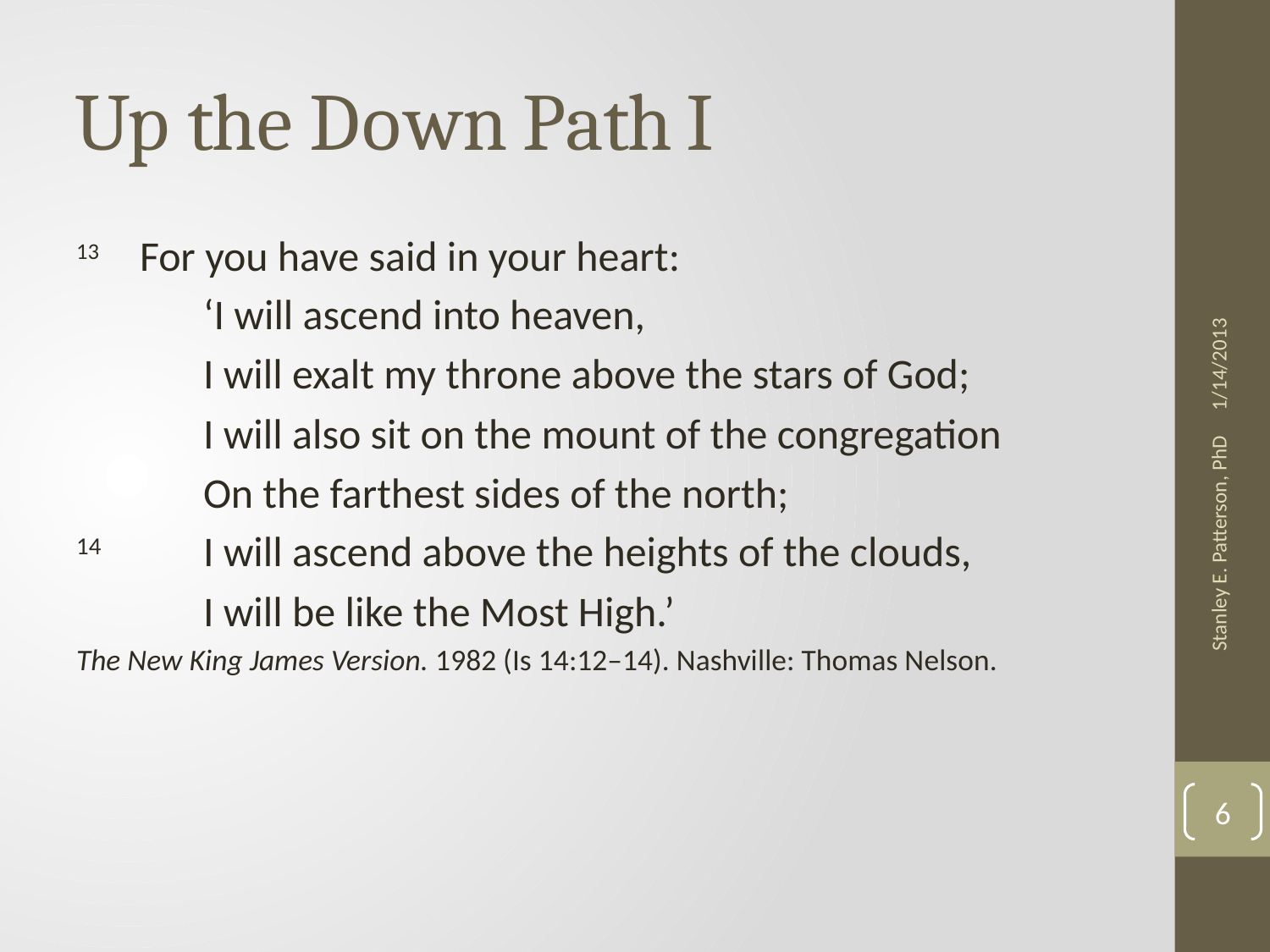

# Up the Down Path I
13	For you have said in your heart:
	‘I will ascend into heaven,
	I will exalt my throne above the stars of God;
	I will also sit on the mount of the congregation
	On the farthest sides of the north;
14	I will ascend above the heights of the clouds,
	I will be like the Most High.’
The New King James Version. 1982 (Is 14:12–14). Nashville: Thomas Nelson.

1/14/2013
Stanley E. Patterson, PhD
6